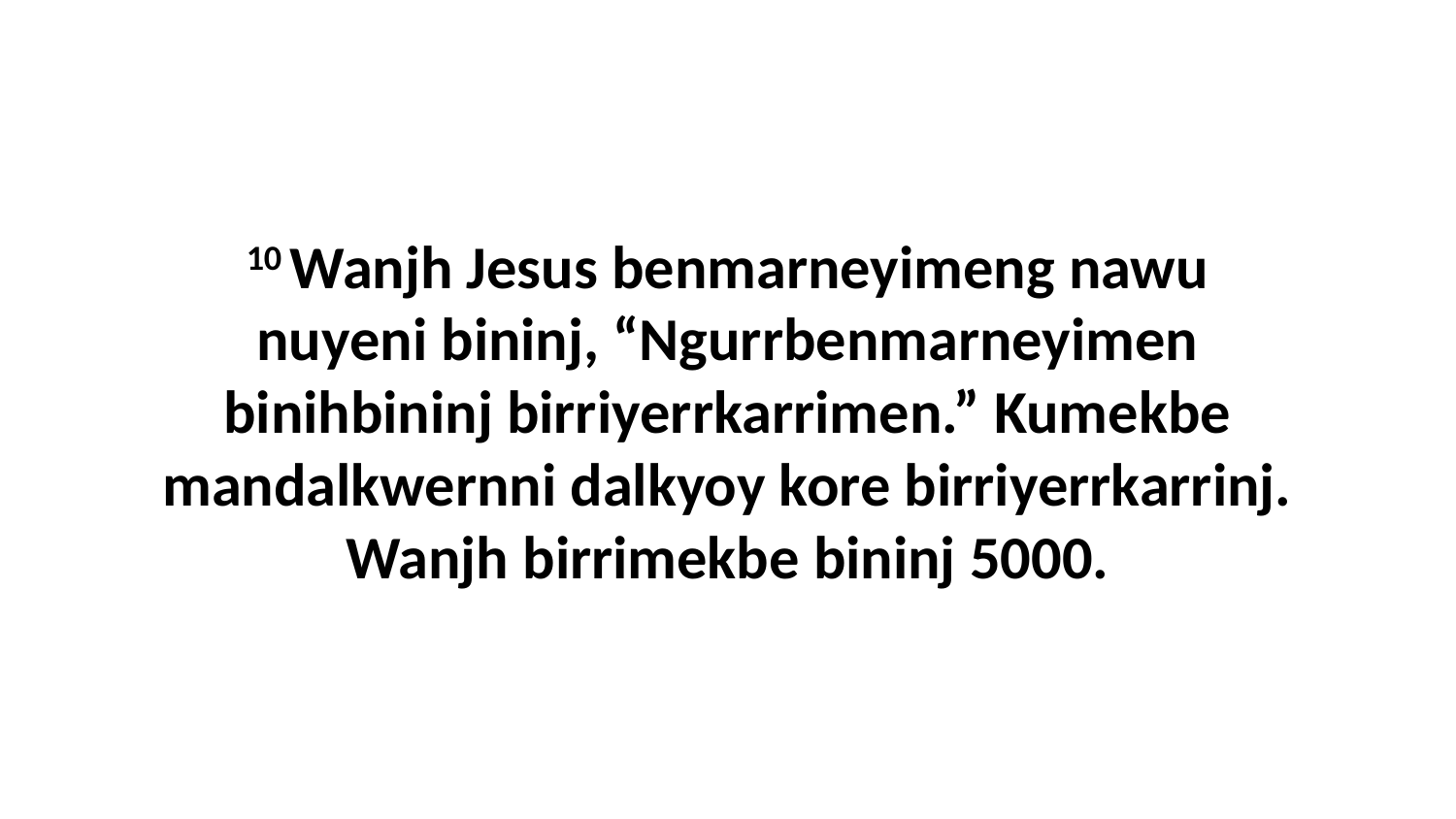

10 Wanjh Jesus benmarneyimeng nawu nuyeni bininj, “Ngurrbenmarneyimen binihbininj birriyerrkarrimen.” Kumekbe mandalkwernni dalkyoy kore birriyerrkarrinj. Wanjh birrimekbe bininj 5000.